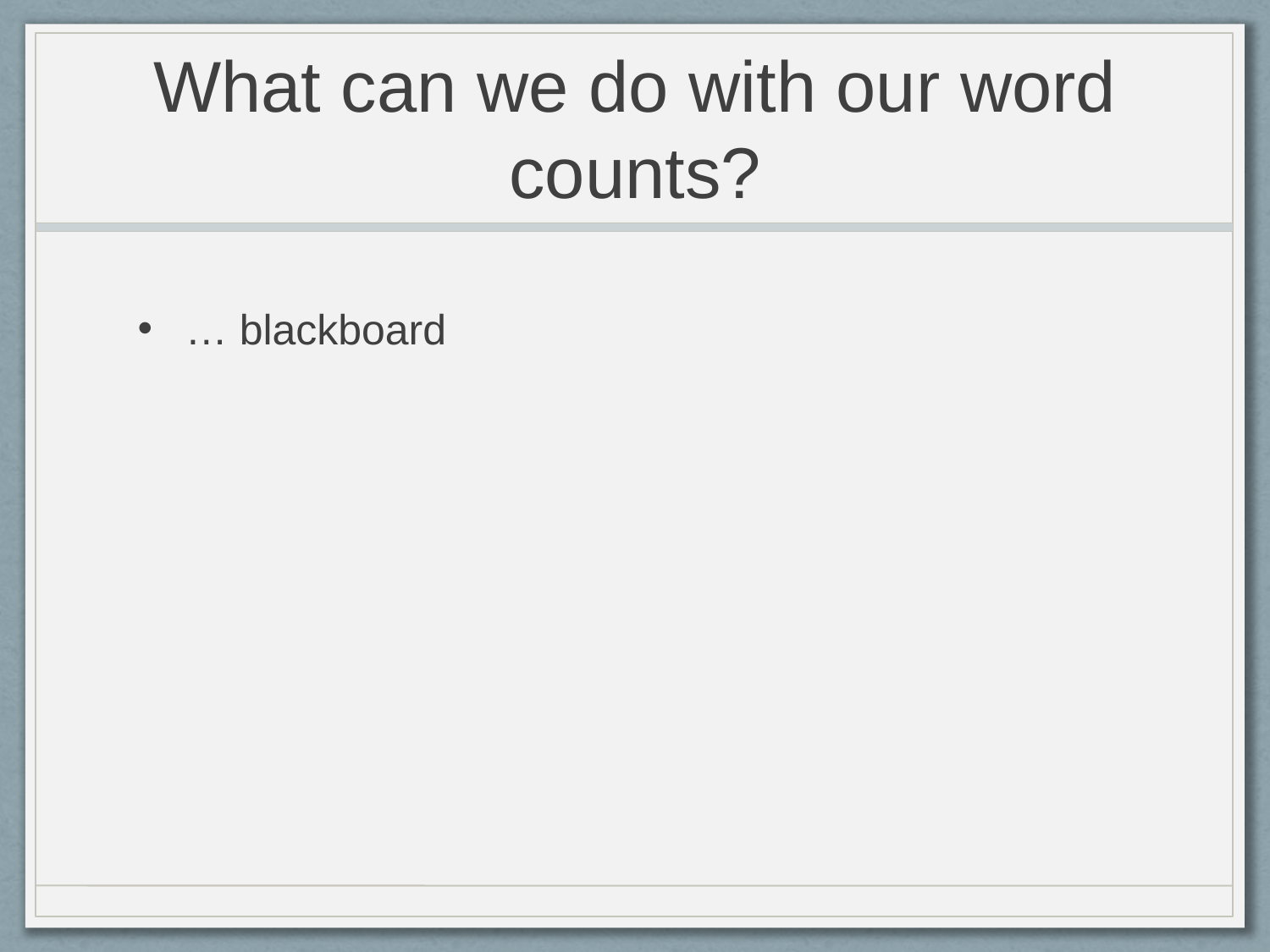

# What can we do with our word counts?
… blackboard